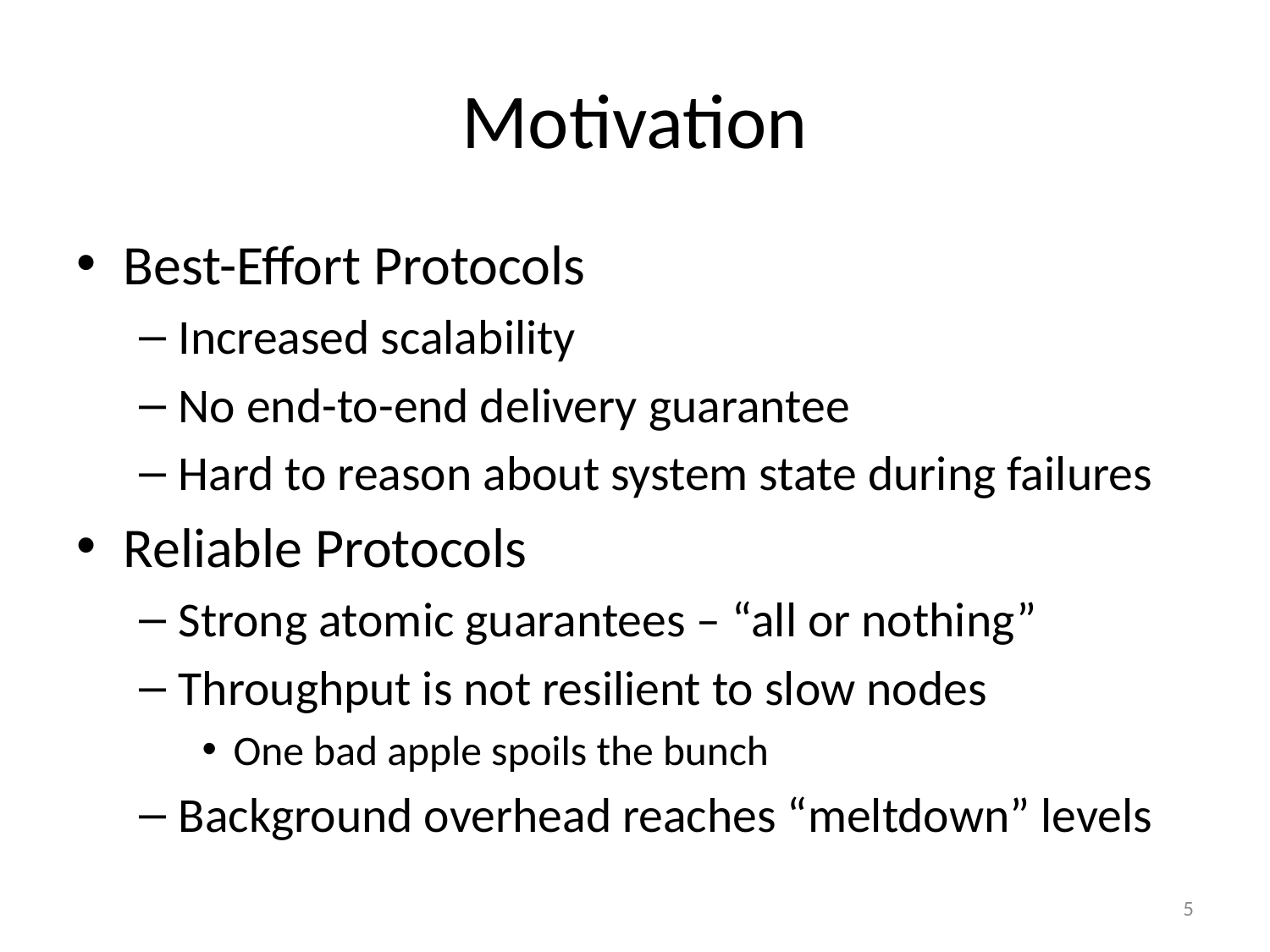

# Motivation
Best-Effort Protocols
Increased scalability
No end-to-end delivery guarantee
Hard to reason about system state during failures
Reliable Protocols
Strong atomic guarantees – “all or nothing”
Throughput is not resilient to slow nodes
One bad apple spoils the bunch
Background overhead reaches “meltdown” levels
5